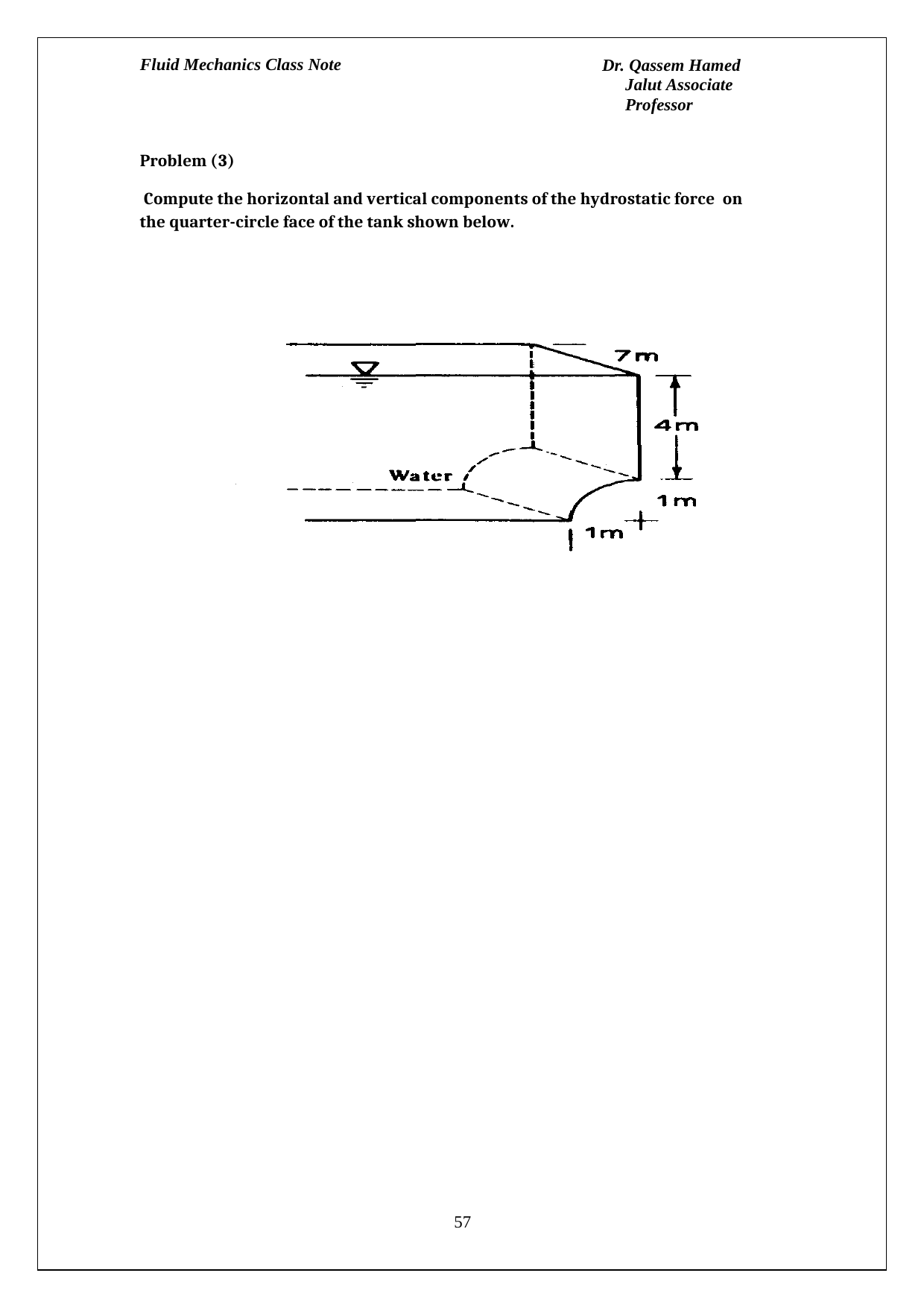

Fluid Mechanics Class Note
Dr. Qassem Hamed Jalut Associate Professor
Problem (3)

Compute the horizontal and vertical components of the hydrostatic force  on  the quarter-circle face of the tank shown below.

57